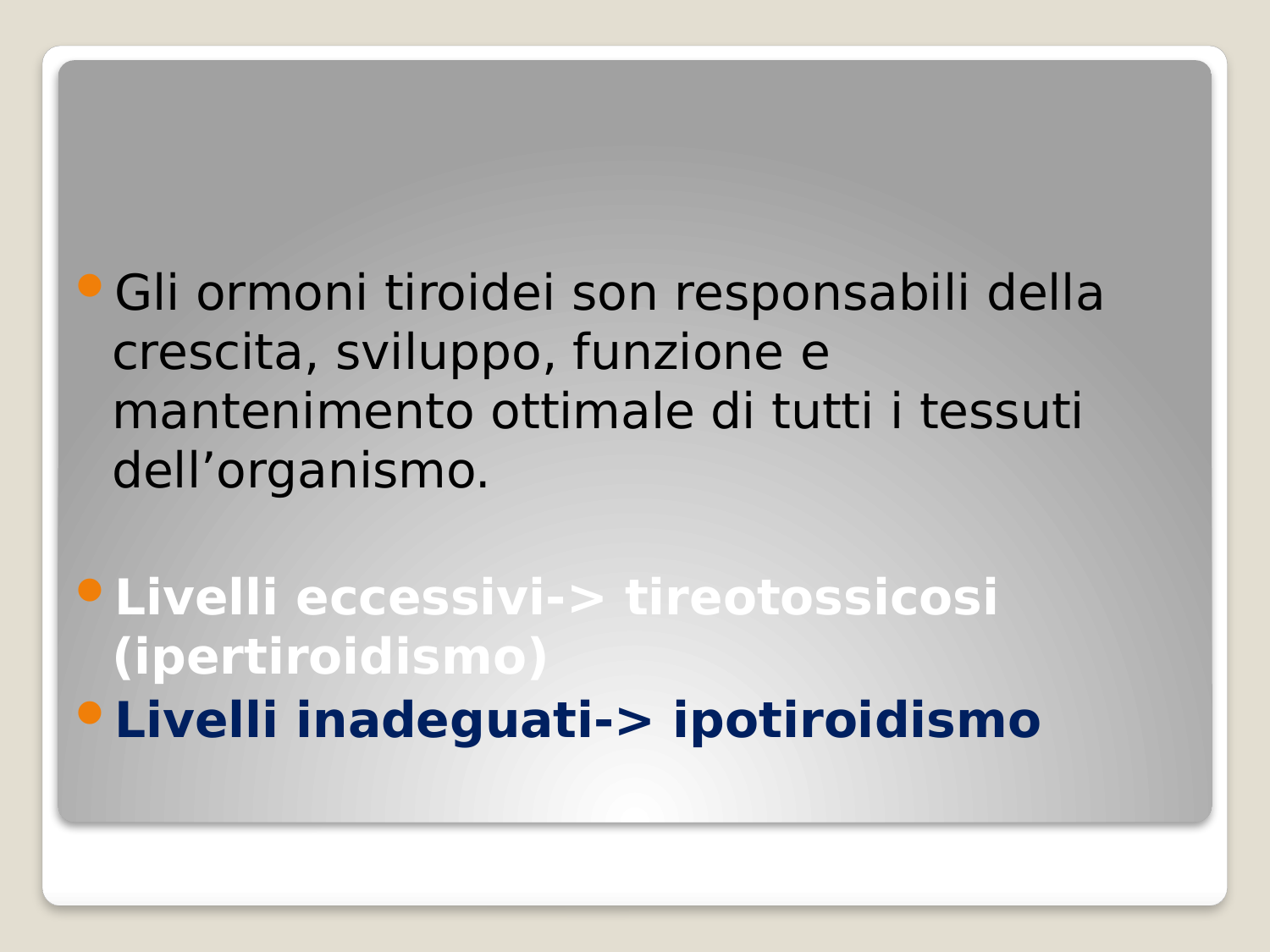

#
Gli ormoni tiroidei son responsabili della crescita, sviluppo, funzione e mantenimento ottimale di tutti i tessuti dell’organismo.

Livelli eccessivi-> tireotossicosi (ipertiroidismo)
Livelli inadeguati-> ipotiroidismo